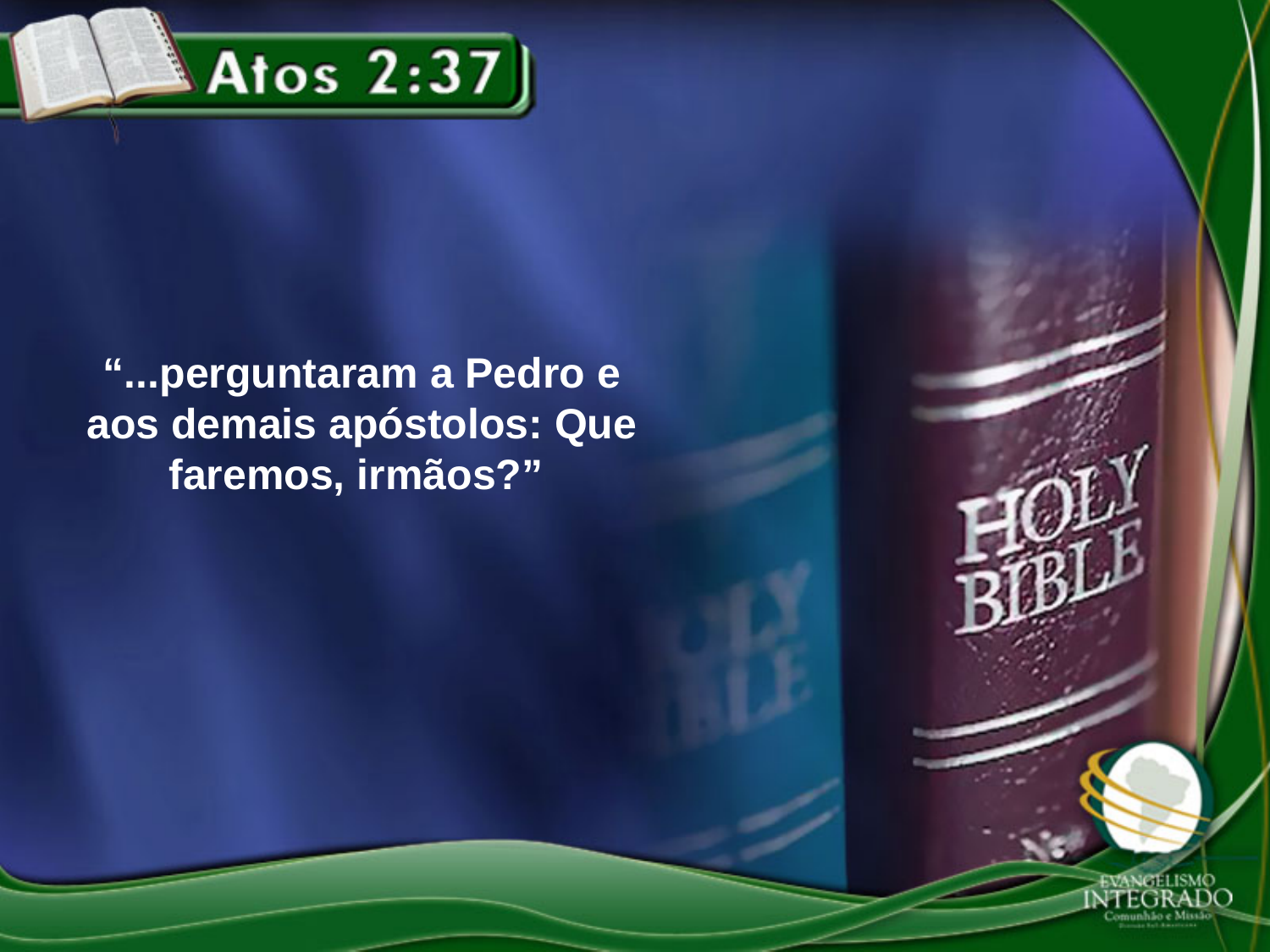

“...perguntaram a Pedro e aos demais apóstolos: Que faremos, irmãos?”